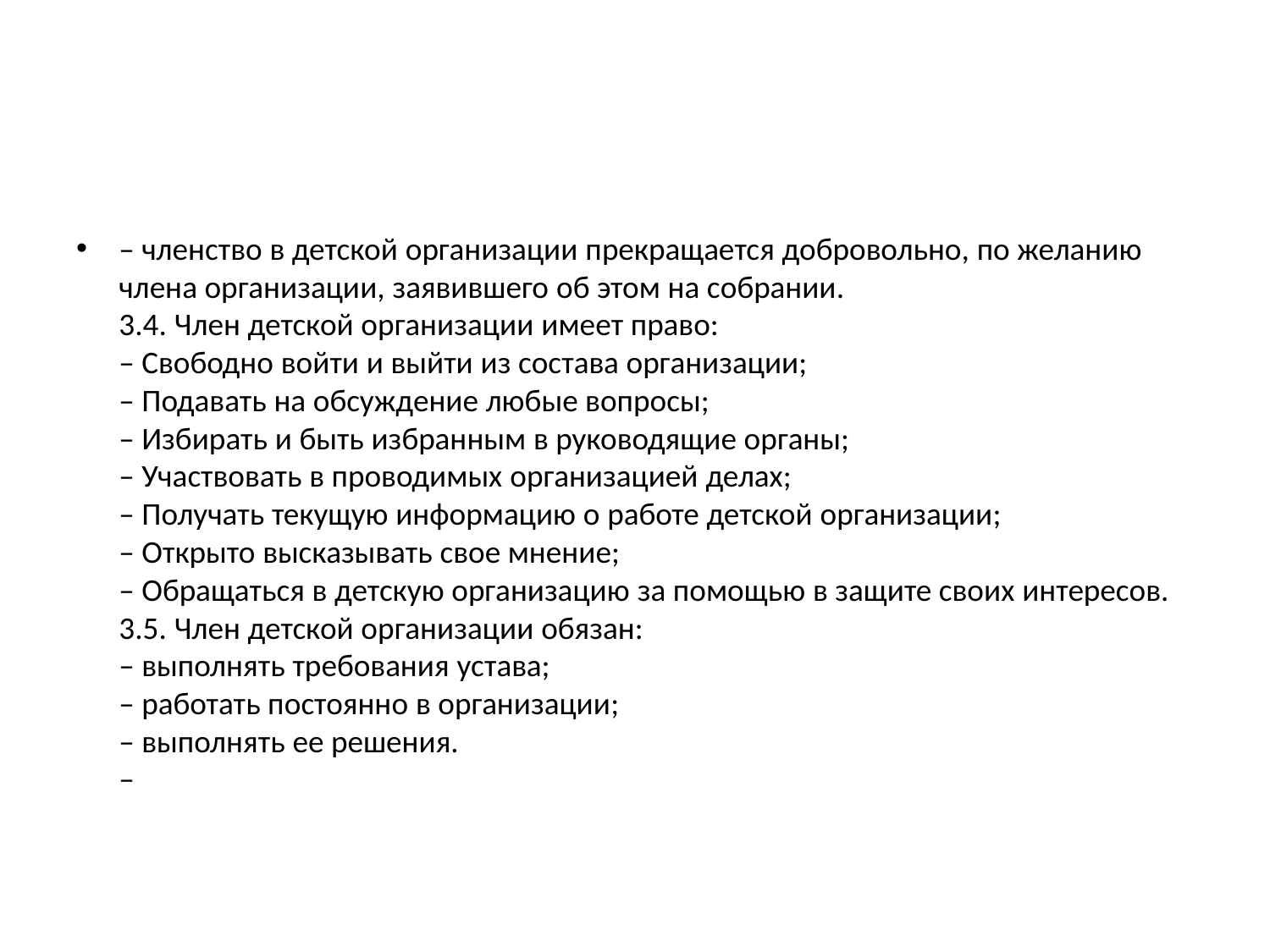

#
– членство в детской организации прекращается добровольно, по желанию члена организации, заявившего об этом на собрании.
3.4. Член детской организации имеет право:
– Свободно войти и выйти из состава организации;
– Подавать на обсуждение любые вопросы;
– Избирать и быть избранным в руководящие органы;
– Участвовать в проводимых организацией делах;
– Получать текущую информацию о работе детской организации;
– Открыто высказывать свое мнение;
– Обращаться в детскую организацию за помощью в защите своих интересов. 
3.5. Член детской организации обязан:
– выполнять требования устава;
– работать постоянно в организации;
– выполнять ее решения.
–